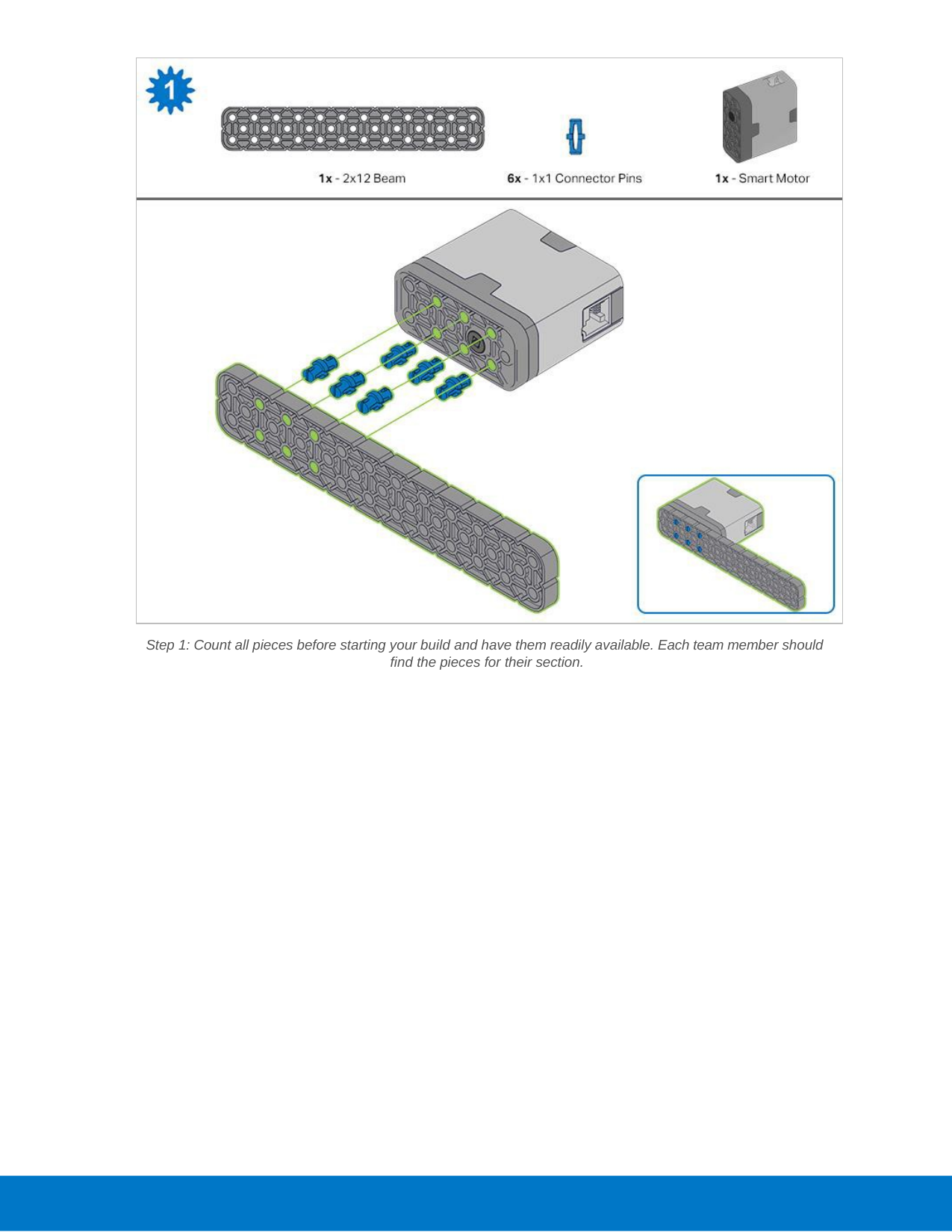

Step 1: Count all pieces before starting your build and have them readily available. Each team member should  find the pieces for their section.